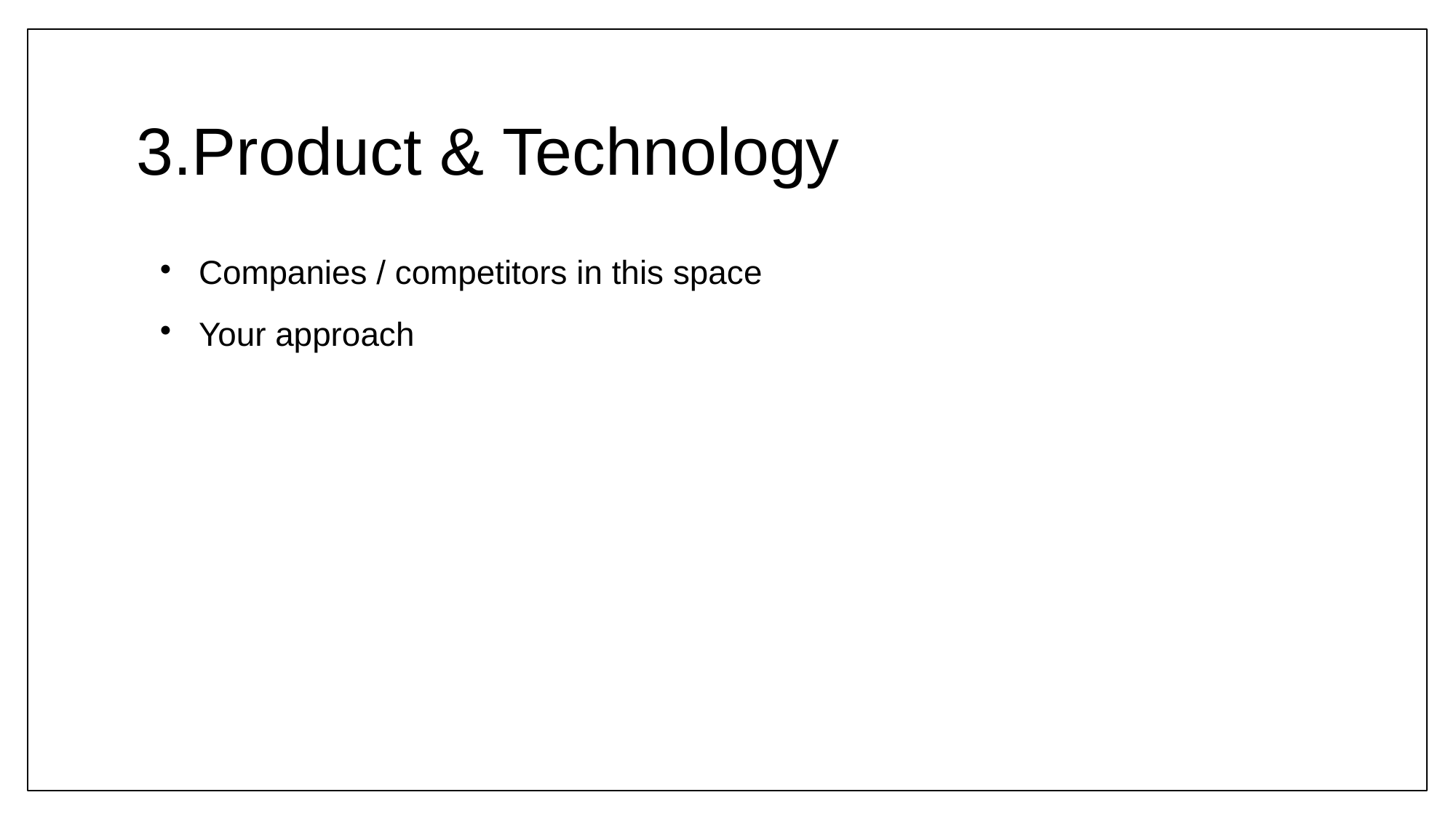

3.Product & Technology
Companies / competitors in this space
Your approach